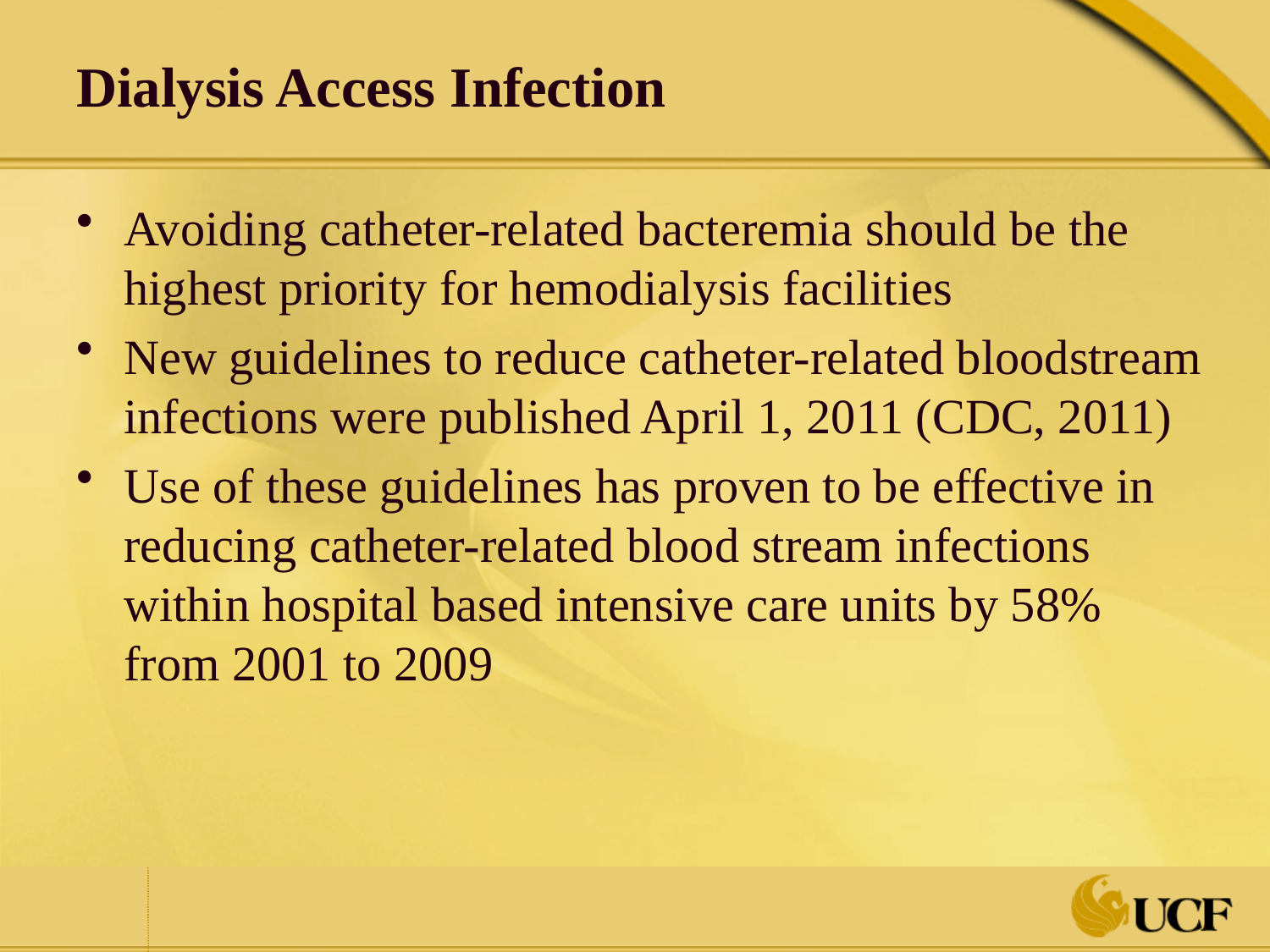

# Dialysis Access Infection
Avoiding catheter-related bacteremia should be the highest priority for hemodialysis facilities
New guidelines to reduce catheter-related bloodstream infections were published April 1, 2011 (CDC, 2011)
Use of these guidelines has proven to be effective in reducing catheter-related blood stream infections within hospital based intensive care units by 58% from 2001 to 2009